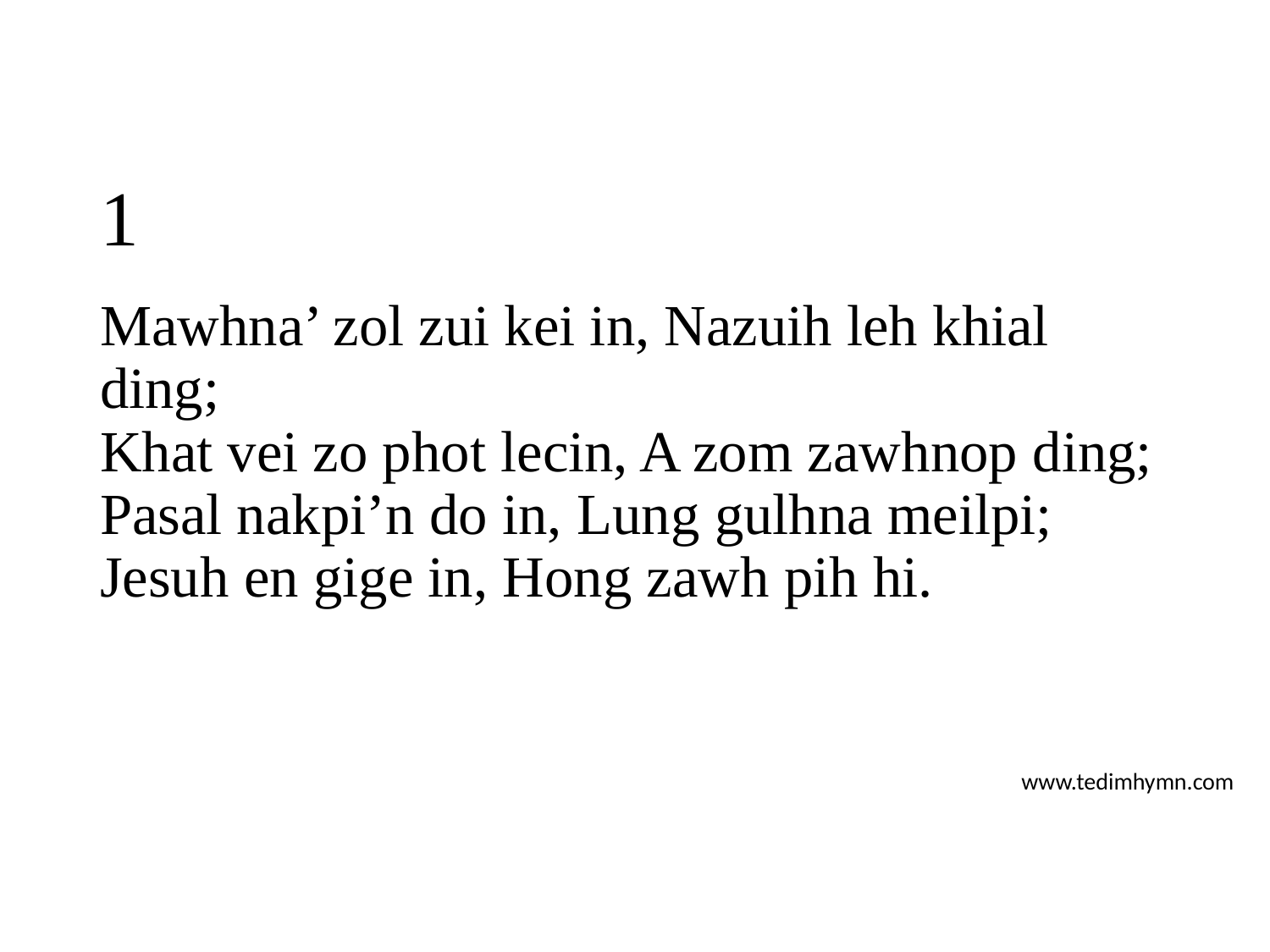

# 1
Mawhna’ zol zui kei in, Nazuih leh khial ding;
Khat vei zo phot lecin, A zom zawhnop ding;
Pasal nakpi’n do in, Lung gulhna meilpi;
Jesuh en gige in, Hong zawh pih hi.
www.tedimhymn.com